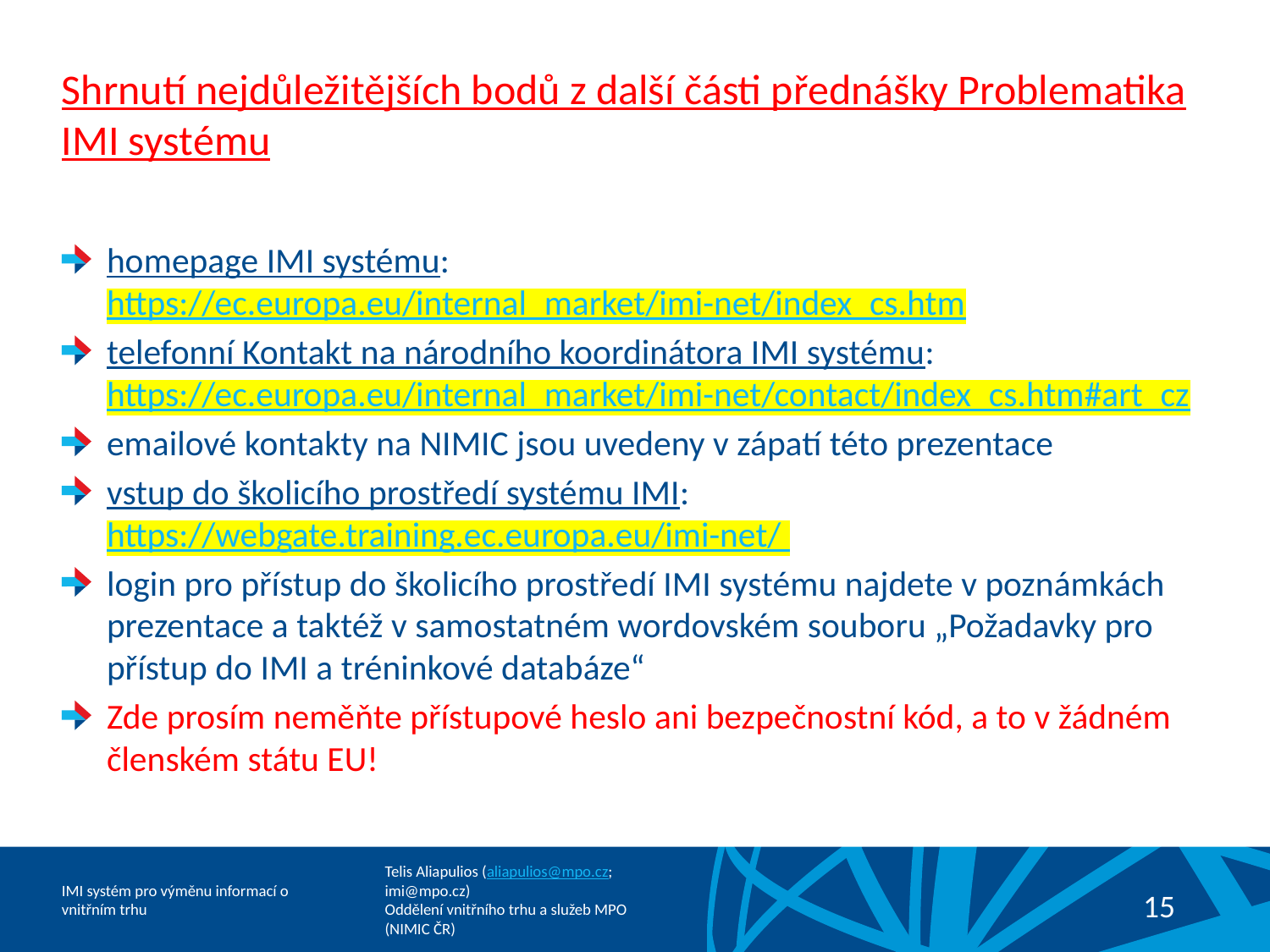

# Shrnutí nejdůležitějších bodů z další části přednášky Problematika IMI systému

homepage IMI systému: https://ec.europa.eu/internal_market/imi-net/index_cs.htm
telefonní Kontakt na národního koordinátora IMI systému: https://ec.europa.eu/internal_market/imi-net/contact/index_cs.htm#art_cz
emailové kontakty na NIMIC jsou uvedeny v zápatí této prezentace
vstup do školicího prostředí systému IMI: https://webgate.training.ec.europa.eu/imi-net/
login pro přístup do školicího prostředí IMI systému najdete v poznámkách prezentace a taktéž v samostatném wordovském souboru „Požadavky pro přístup do IMI a tréninkové databáze“
Zde prosím neměňte přístupové heslo ani bezpečnostní kód, a to v žádném členském státu EU!